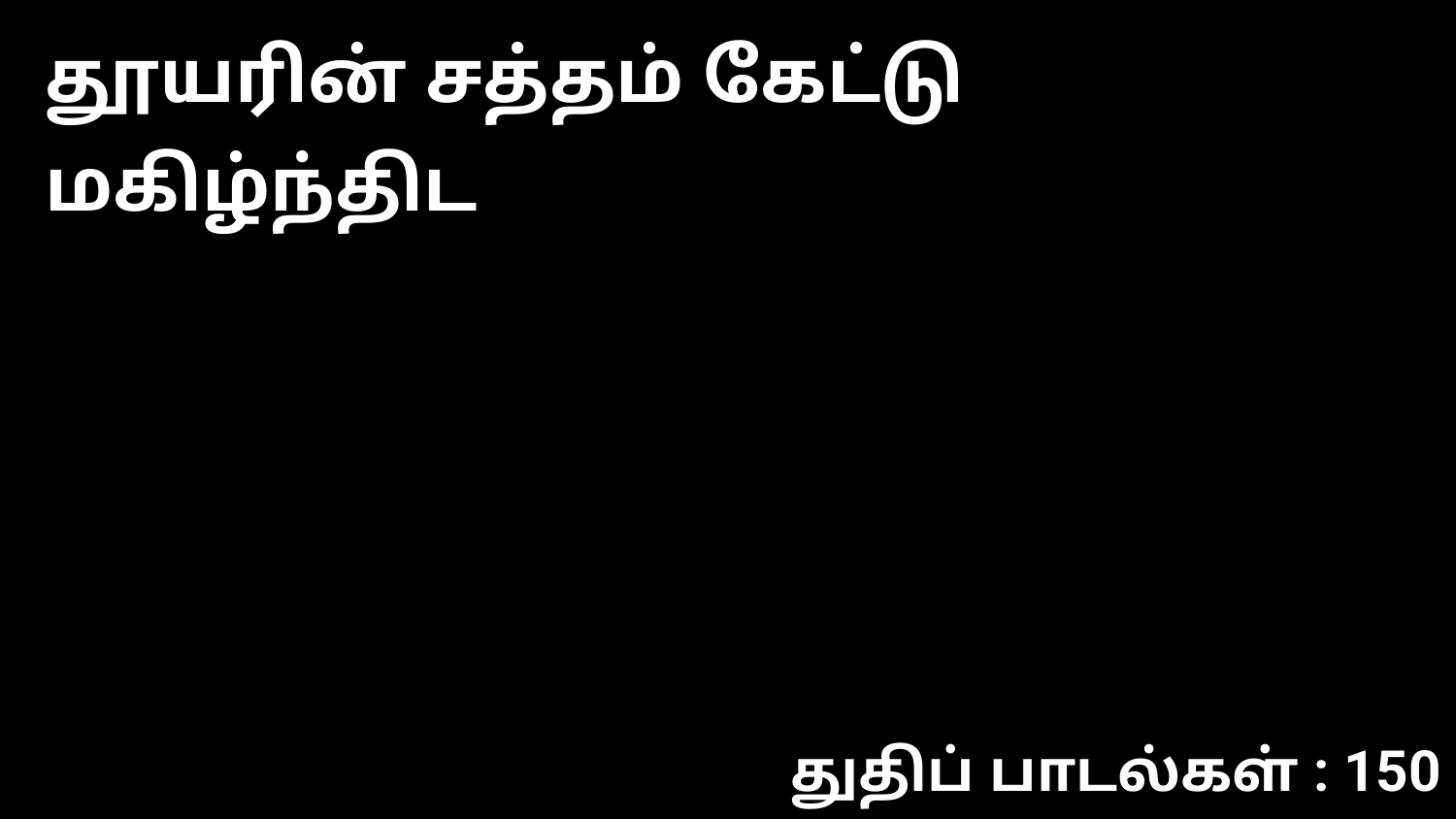

தூயரின் சத்தம் கேட்டு மகிழ்ந்திட
துதிப் பாடல்கள் : 150